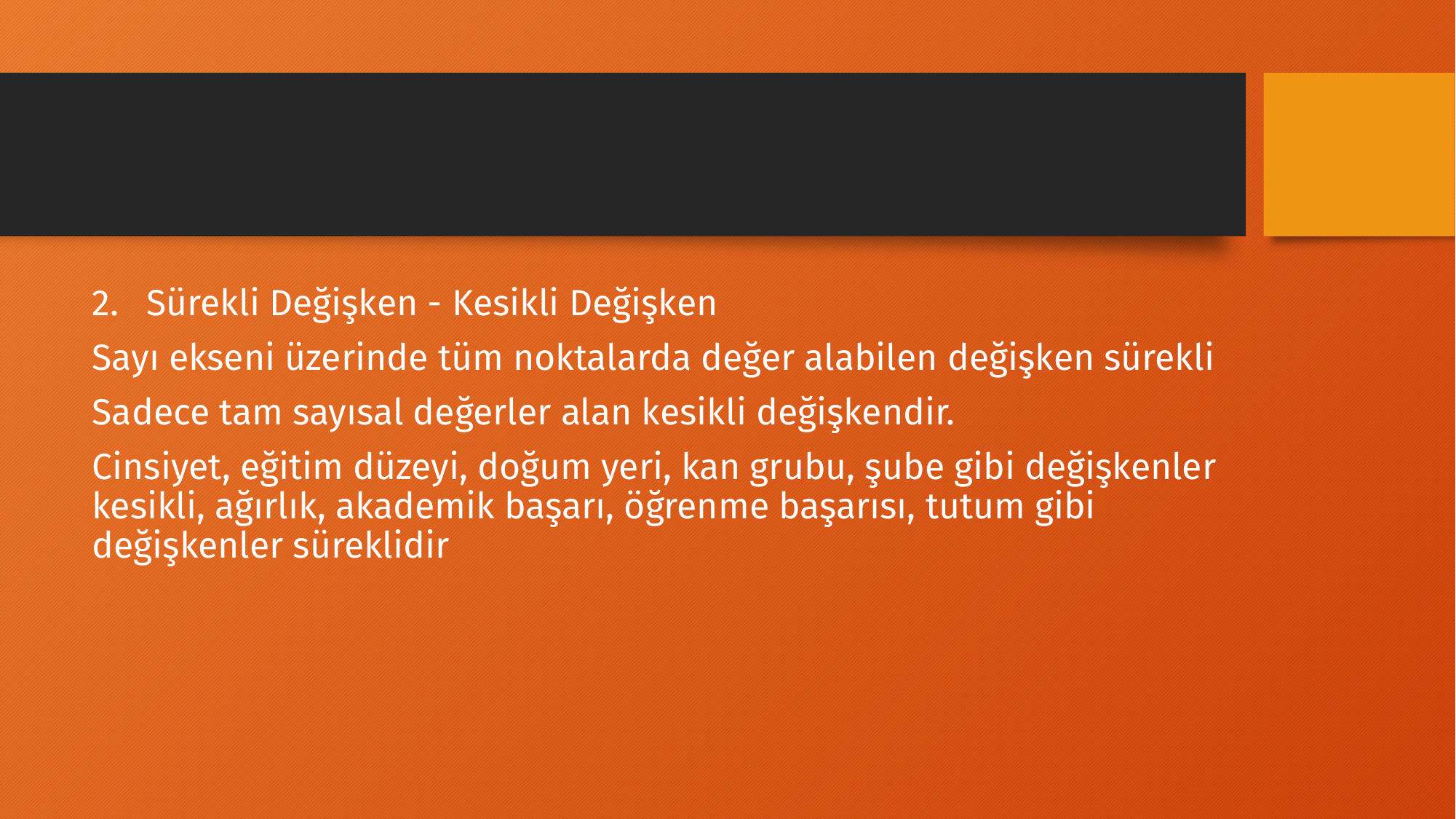

#
Sürekli Değişken - Kesikli Değişken
Sayı ekseni üzerinde tüm noktalarda değer alabilen değişken sürekli
Sadece tam sayısal değerler alan kesikli değişkendir.
Cinsiyet, eğitim düzeyi, doğum yeri, kan grubu, şube gibi değişkenler kesikli, ağırlık, akademik başarı, öğrenme başarısı, tutum gibi değişkenler süreklidir